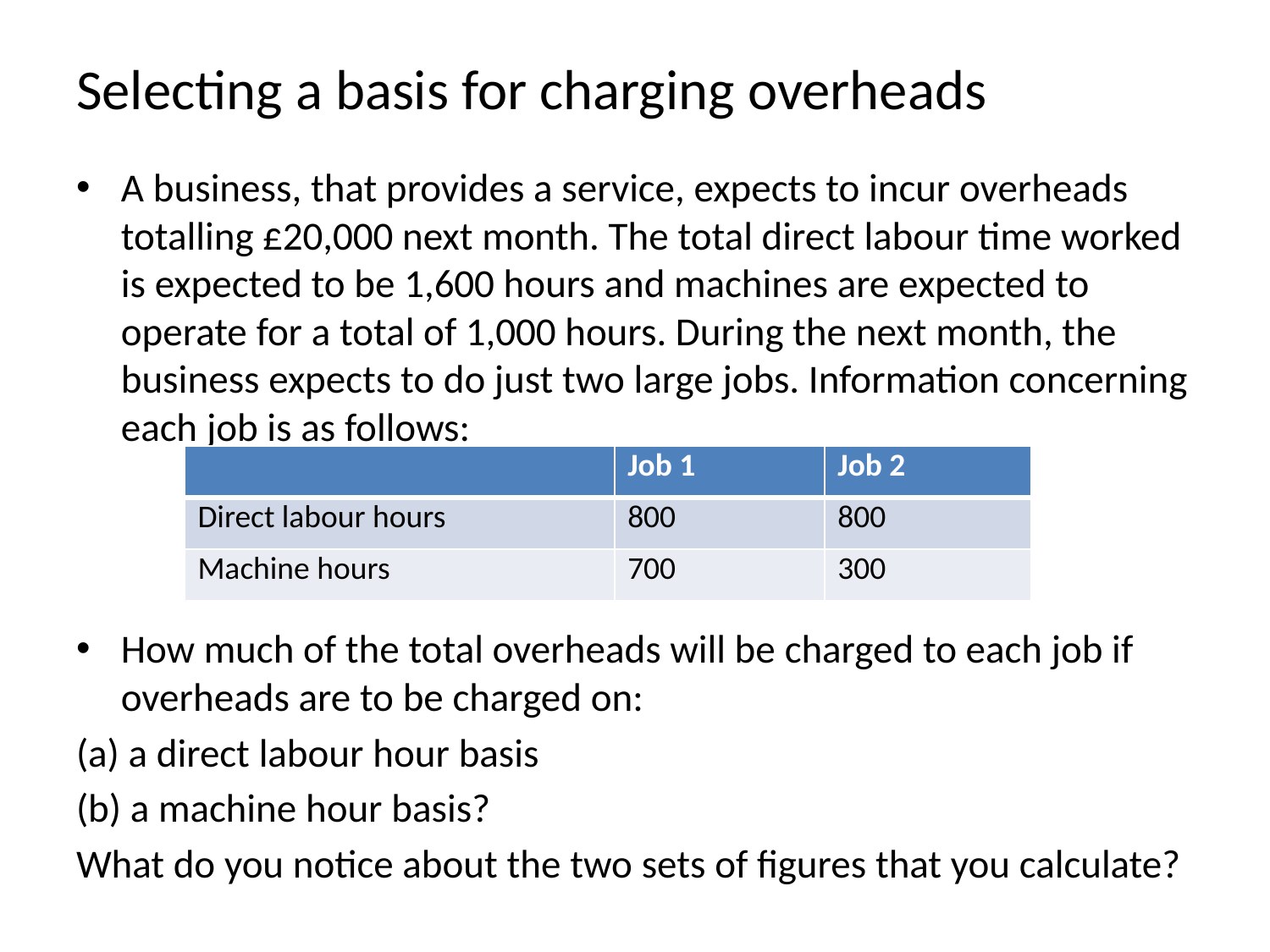

# Selecting a basis for charging overheads
A business, that provides a service, expects to incur overheads totalling £20,000 next month. The total direct labour time worked is expected to be 1,600 hours and machines are expected to operate for a total of 1,000 hours. During the next month, the business expects to do just two large jobs. Information concerning each job is as follows:

How much of the total overheads will be charged to each job if overheads are to be charged on:
(a) a direct labour hour basis
(b) a machine hour basis?
What do you notice about the two sets of figures that you calculate?
|  | Job 1 | Job 2 |
| --- | --- | --- |
| Direct labour hours | 800 | 800 |
| Machine hours | 700 | 300 |